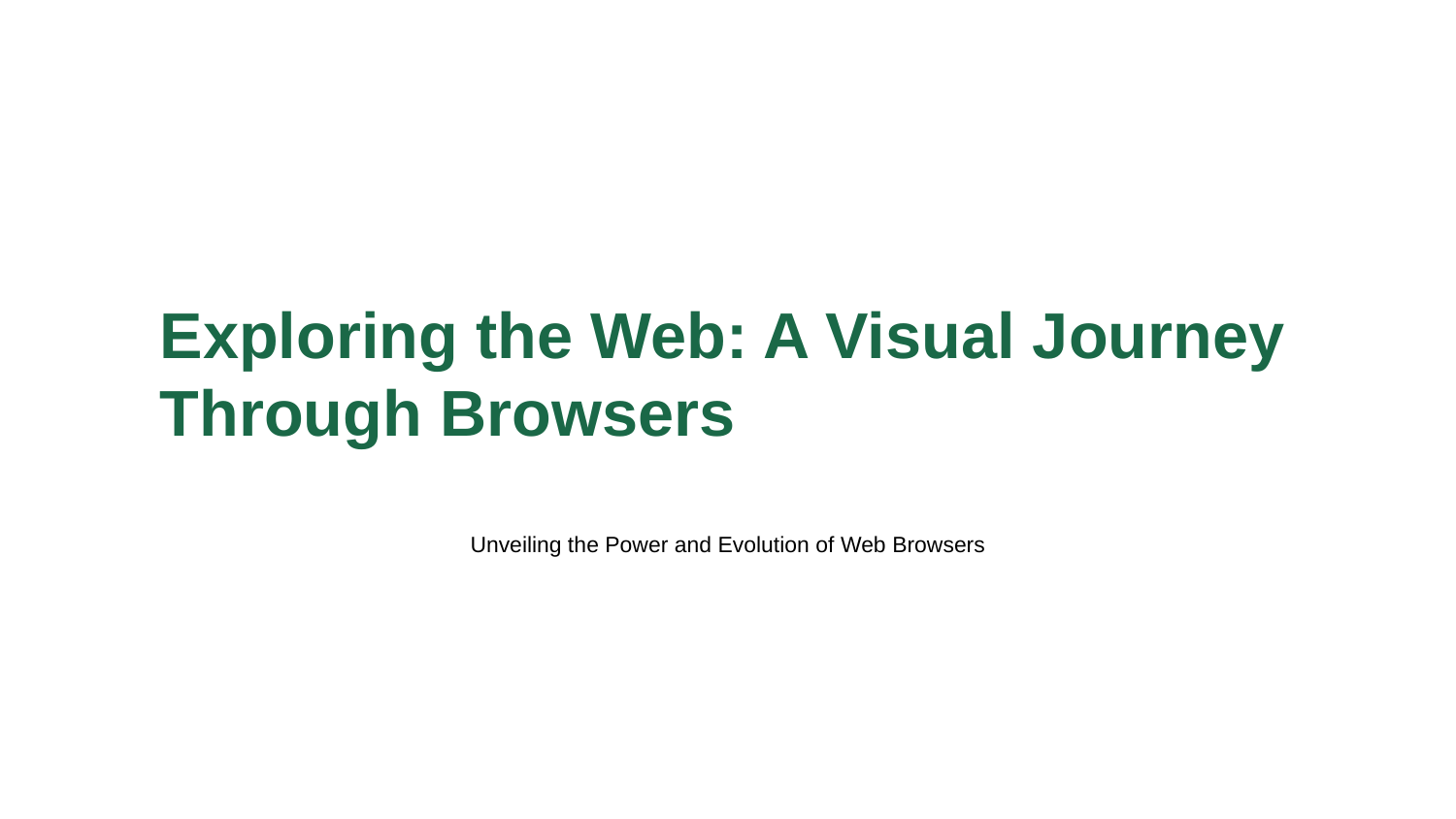

Exploring the Web: A Visual Journey Through Browsers

Unveiling the Power and Evolution of Web Browsers